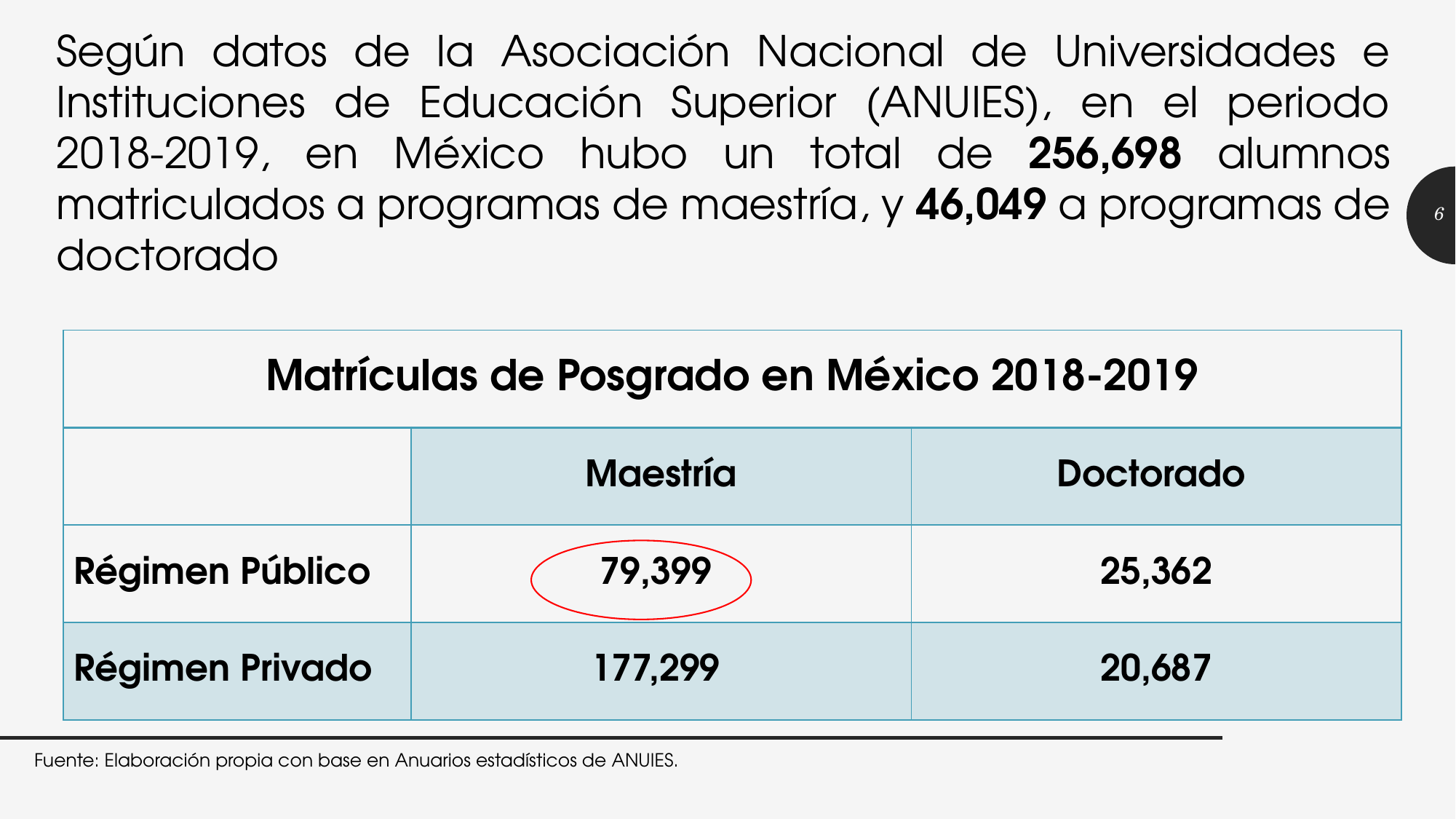

Según datos de la Asociación Nacional de Universidades e Instituciones de Educación Superior (ANUIES), en el periodo 2018-2019, en México hubo un total de 256,698 alumnos matriculados a programas de maestría, y 46,049 a programas de doctorado
6
| Matrículas de Posgrado en México 2018-2019 |  |  |
| --- | --- | --- |
|  | Maestría | Doctorado |
| Régimen Público | 79,399 | 25,362 |
| Régimen Privado | 177,299 | 20,687 |

Fuente: Elaboración propia con base en Anuarios estadísticos de ANUIES.